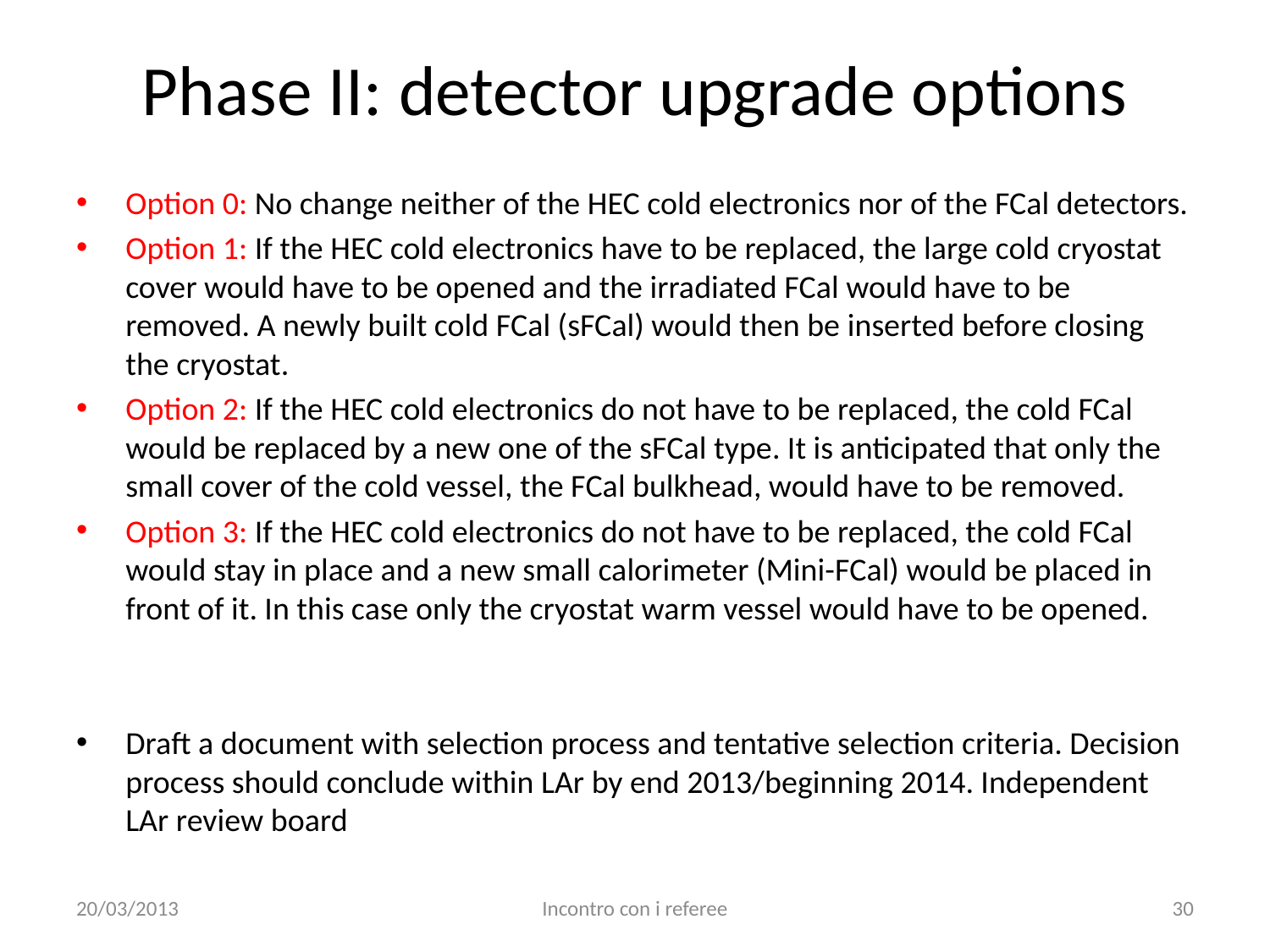

# Phase II: detector upgrade options
Option 0: No change neither of the HEC cold electronics nor of the FCal detectors.
Option 1: If the HEC cold electronics have to be replaced, the large cold cryostat cover would have to be opened and the irradiated FCal would have to be removed. A newly built cold FCal (sFCal) would then be inserted before closing the cryostat.
Option 2: If the HEC cold electronics do not have to be replaced, the cold FCal would be replaced by a new one of the sFCal type. It is anticipated that only the small cover of the cold vessel, the FCal bulkhead, would have to be removed.
Option 3: If the HEC cold electronics do not have to be replaced, the cold FCal would stay in place and a new small calorimeter (Mini-FCal) would be placed in front of it. In this case only the cryostat warm vessel would have to be opened.

Draft a document with selection process and tentative selection criteria. Decision process should conclude within LAr by end 2013/beginning 2014. Independent LAr review board
20/03/2013
Incontro con i referee
30